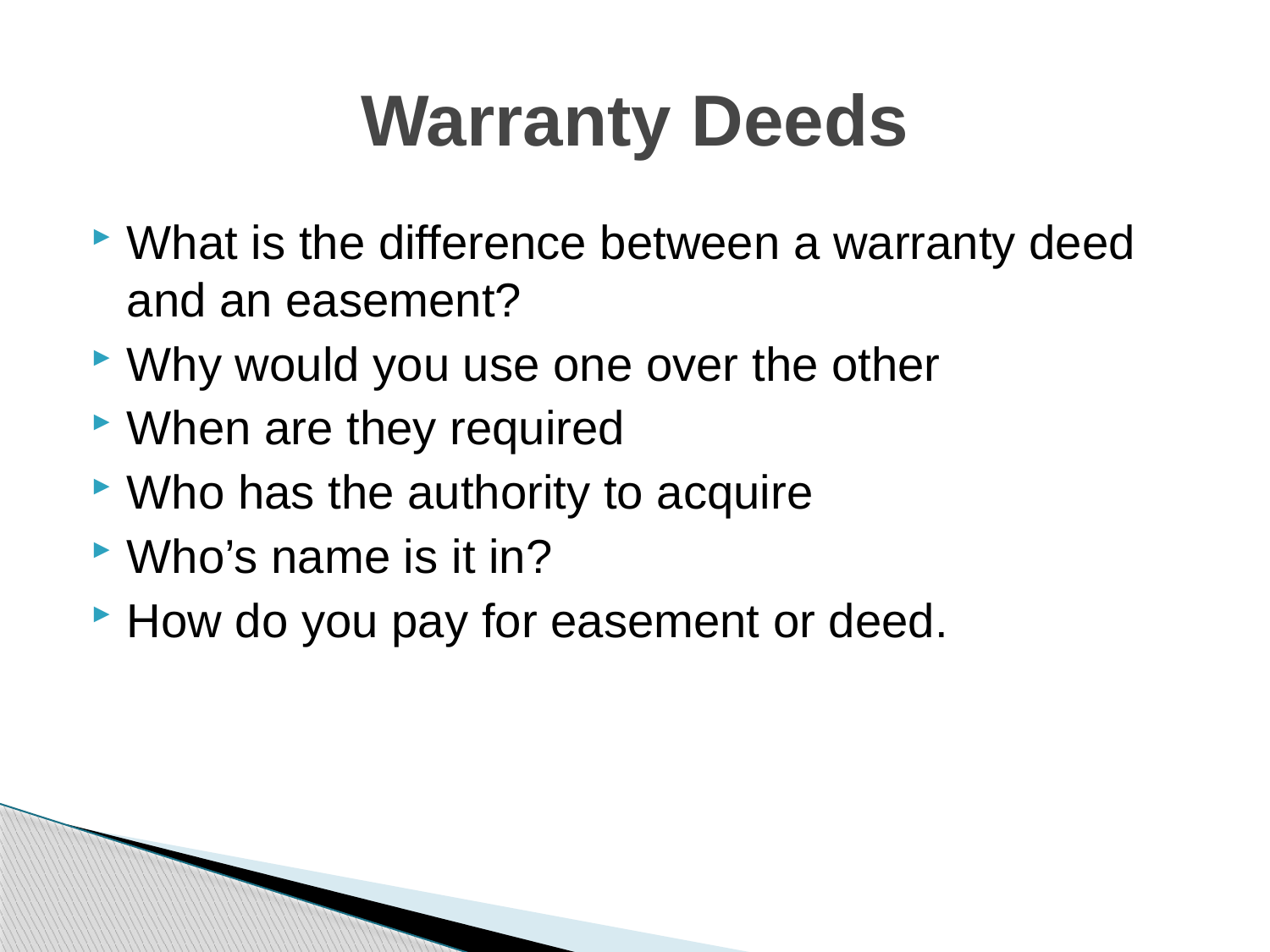

# Warranty Deeds
What is the difference between a warranty deed and an easement?
Why would you use one over the other
When are they required
Who has the authority to acquire
Who’s name is it in?
How do you pay for easement or deed.